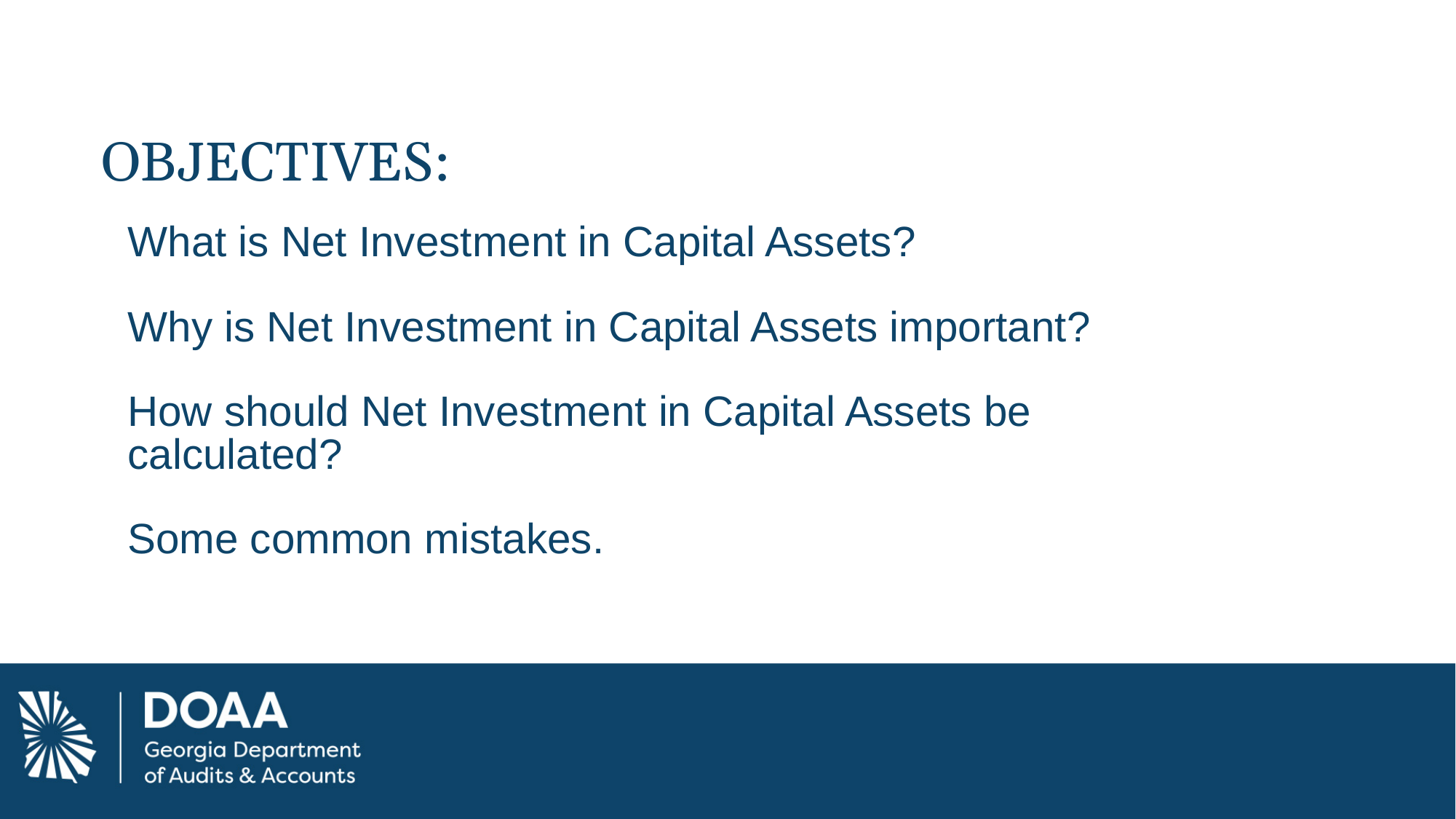

# Objectives:
What is Net Investment in Capital Assets?

Why is Net Investment in Capital Assets important?

How should Net Investment in Capital Assets be calculated?

Some common mistakes.